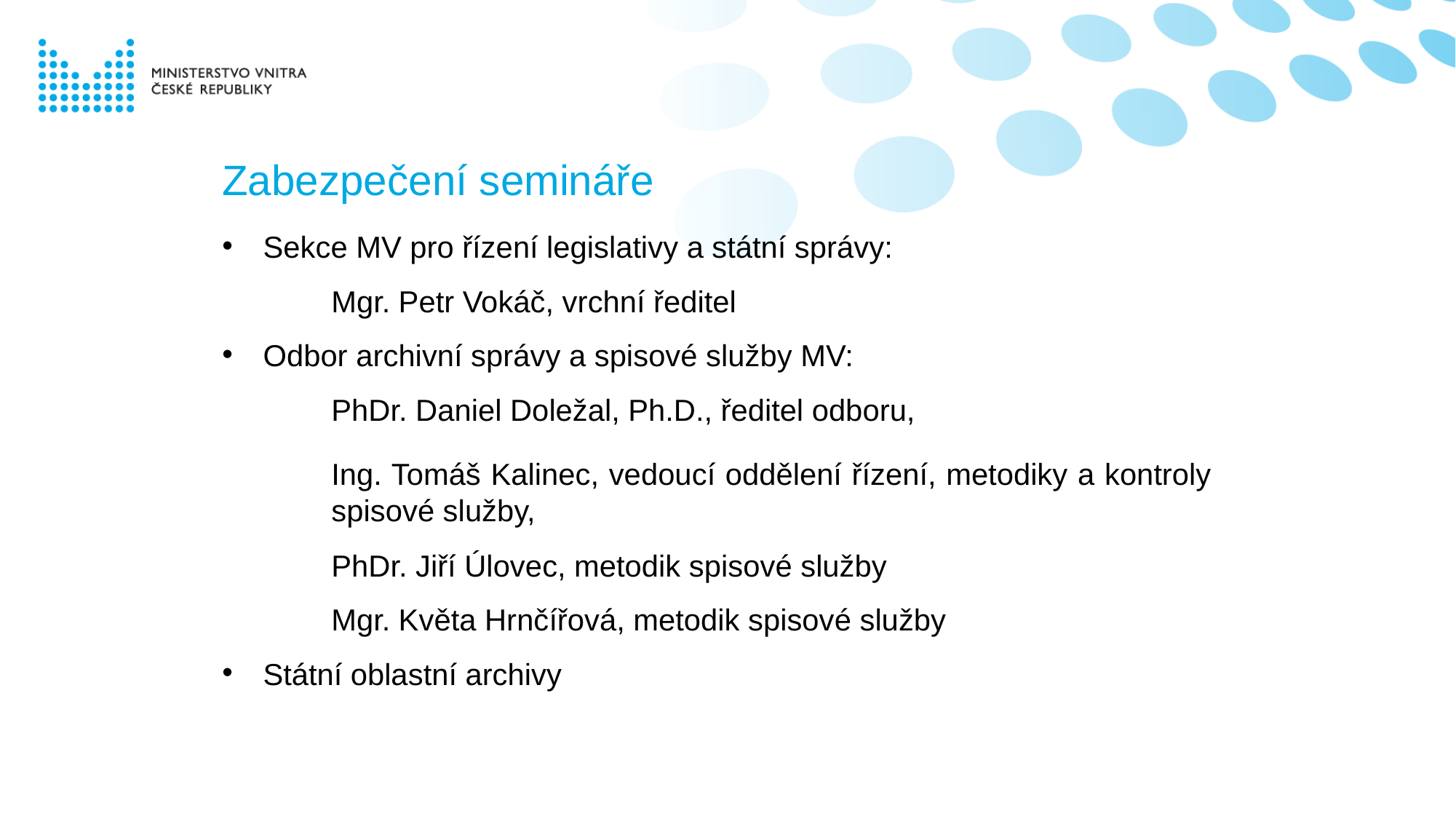

# Zabezpečení semináře
Sekce MV pro řízení legislativy a státní správy:
	Mgr. Petr Vokáč, vrchní ředitel
Odbor archivní správy a spisové služby MV:
	PhDr. Daniel Doležal, Ph.D., ředitel odboru,
	Ing. Tomáš Kalinec, vedoucí oddělení řízení, metodiky a kontroly 	spisové služby,
	PhDr. Jiří Úlovec, metodik spisové služby
	Mgr. Květa Hrnčířová, metodik spisové služby
Státní oblastní archivy